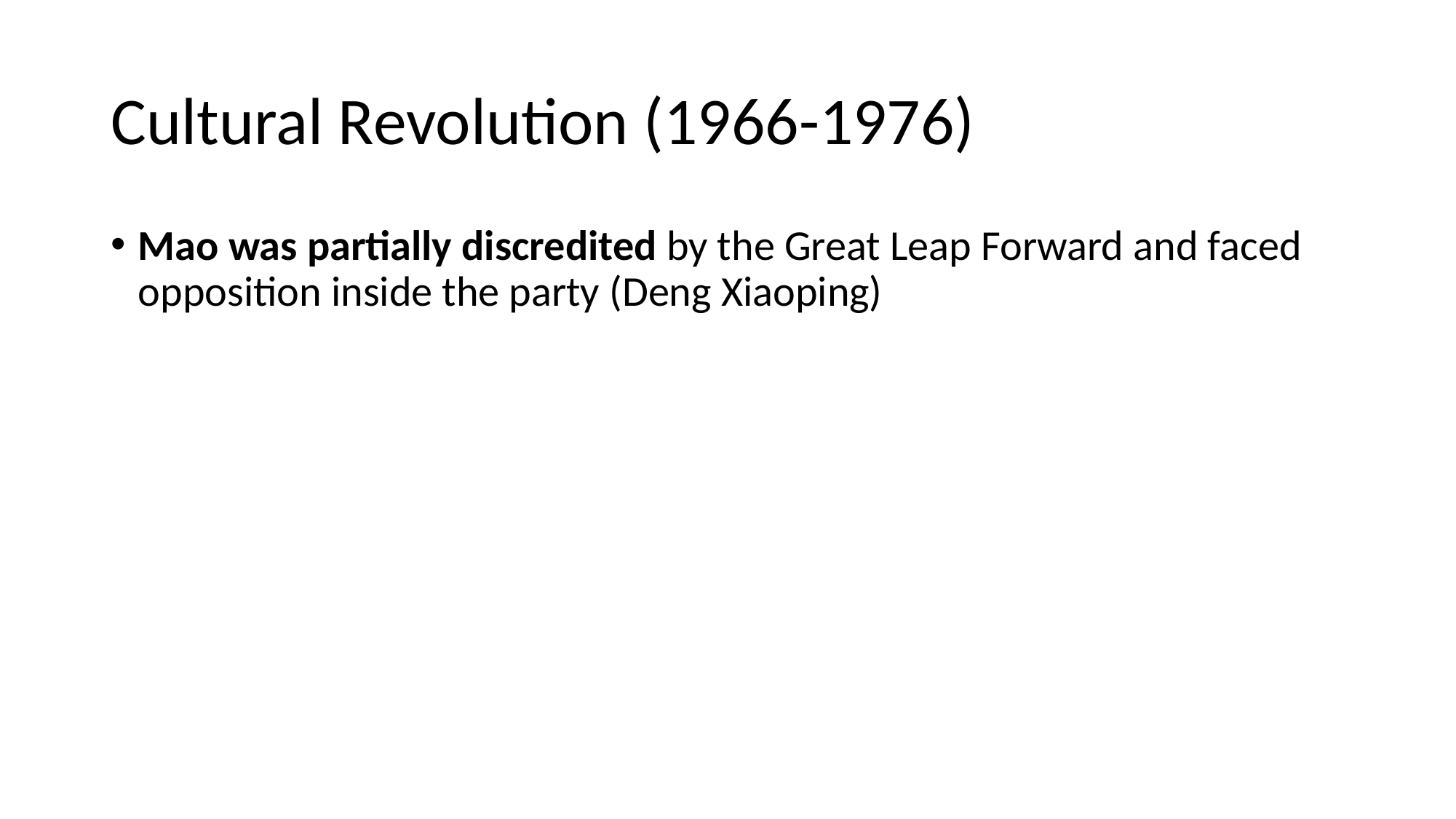

# Cultural Revolution (1966-1976)
Mao was partially discredited by the Great Leap Forward and faced opposition inside the party (Deng Xiaoping)